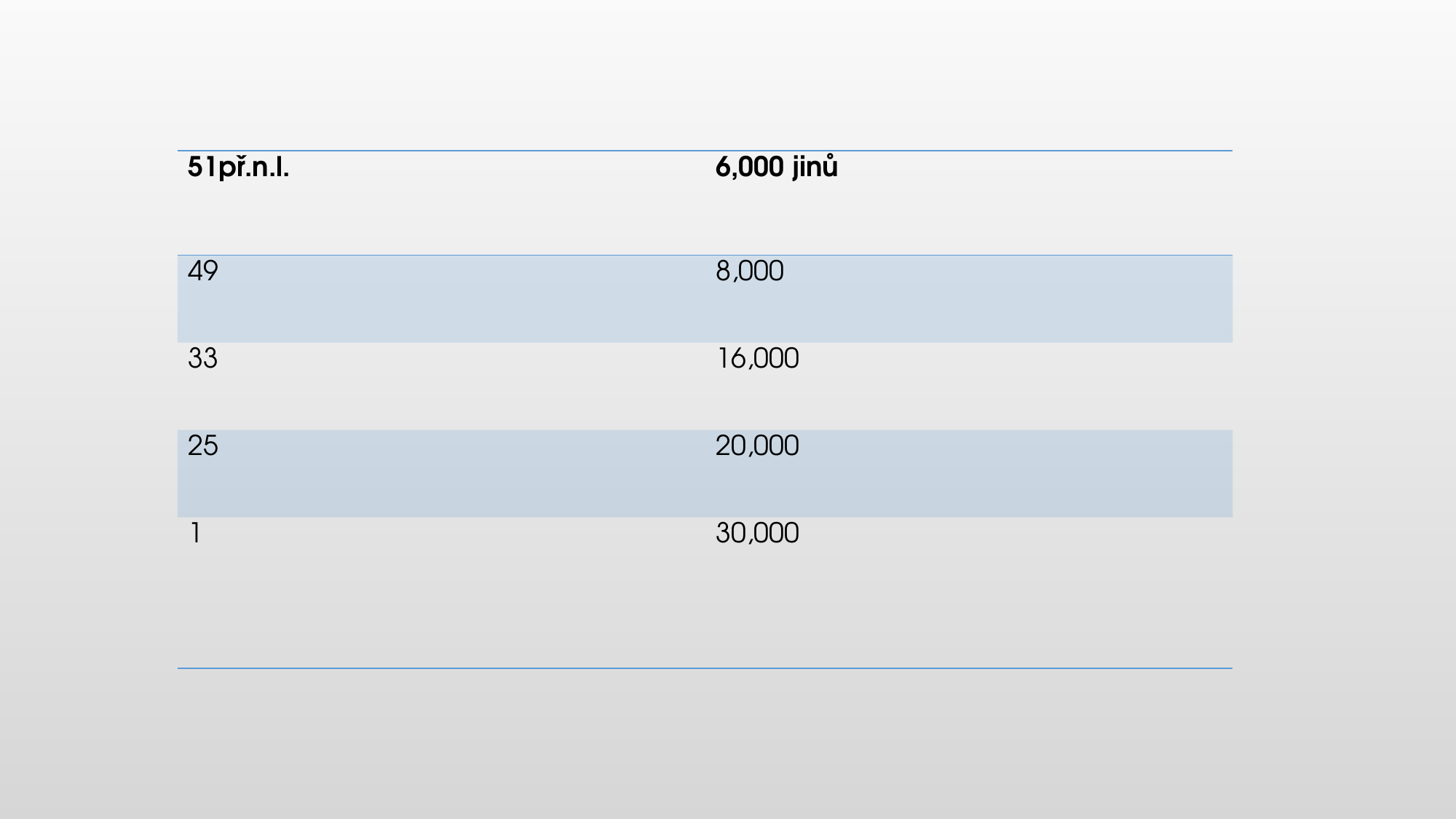

| 51př.n.l. | 6,000 jinů |
| --- | --- |
| 49 | 8,000 |
| 33 | 16,000 |
| 25 | 20,000 |
| 1 | 30,000 |